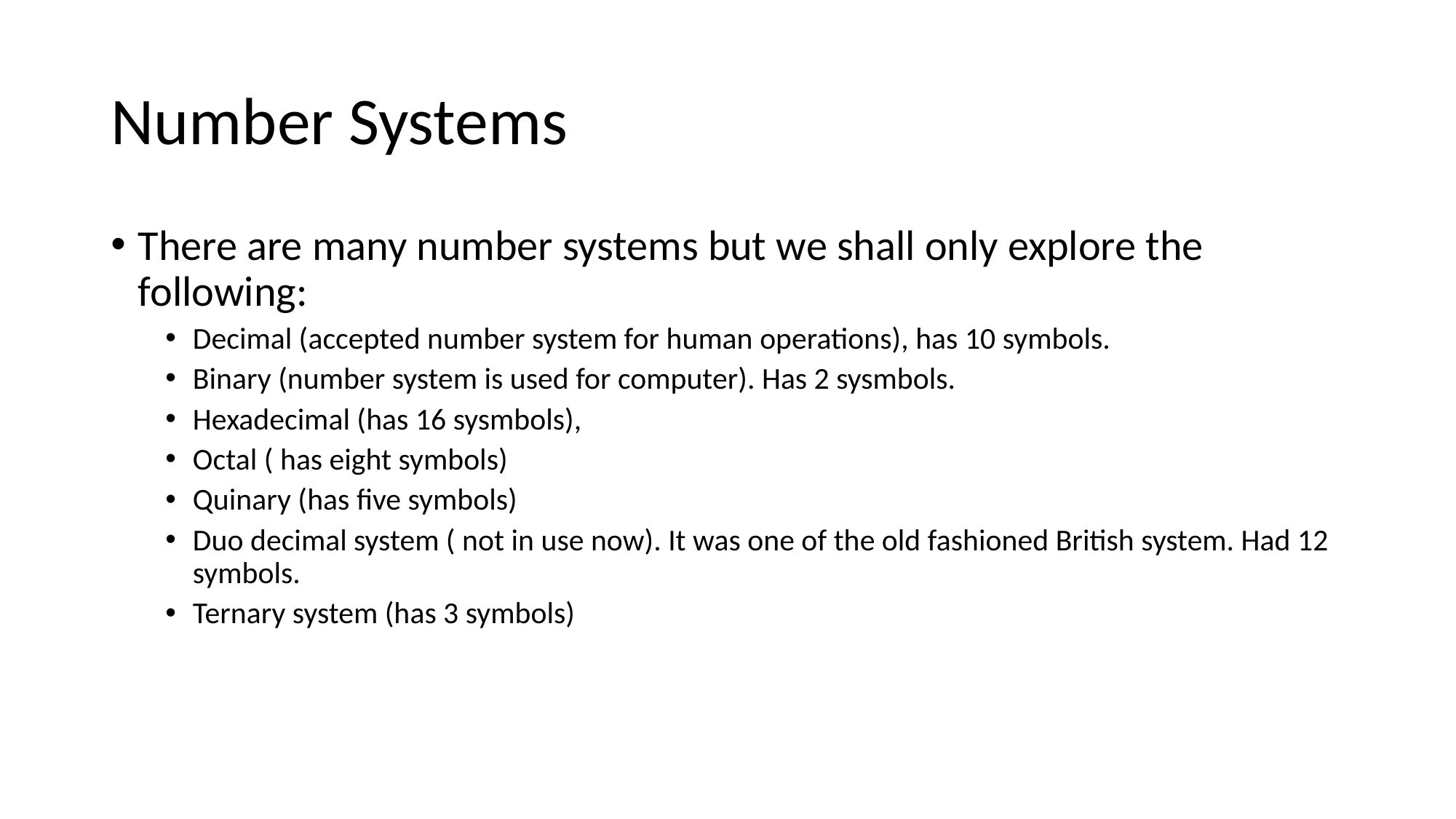

# Number Systems
There are many number systems but we shall only explore the following:
Decimal (accepted number system for human operations), has 10 symbols.
Binary (number system is used for computer). Has 2 sysmbols.
Hexadecimal (has 16 sysmbols),
Octal ( has eight symbols)
Quinary (has five symbols)
Duo decimal system ( not in use now). It was one of the old fashioned British system. Had 12 symbols.
Ternary system (has 3 symbols)